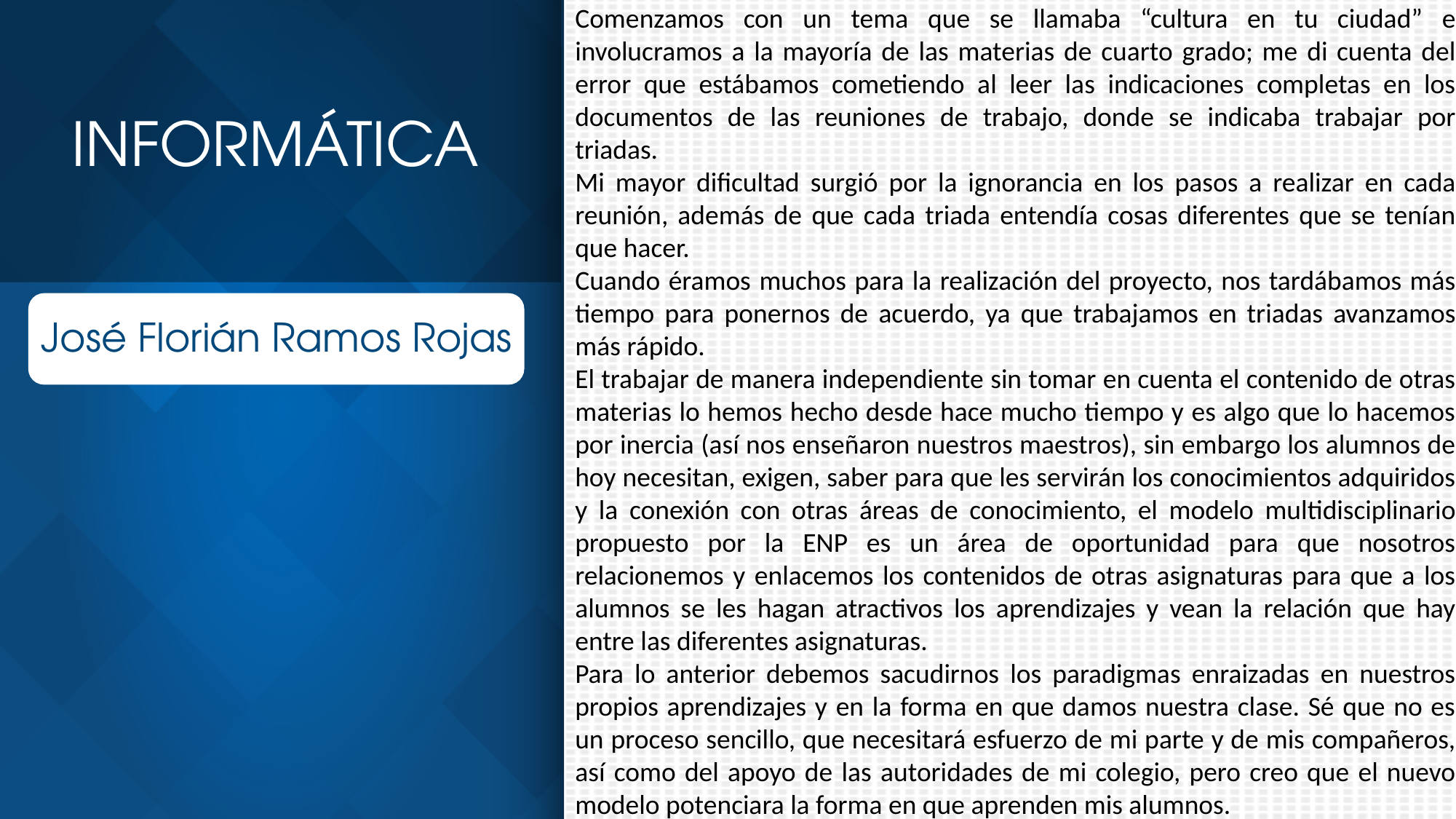

Comenzamos con un tema que se llamaba “cultura en tu ciudad” e involucramos a la mayoría de las materias de cuarto grado; me di cuenta del error que estábamos cometiendo al leer las indicaciones completas en los documentos de las reuniones de trabajo, donde se indicaba trabajar por triadas.
Mi mayor dificultad surgió por la ignorancia en los pasos a realizar en cada reunión, además de que cada triada entendía cosas diferentes que se tenían que hacer.
Cuando éramos muchos para la realización del proyecto, nos tardábamos más tiempo para ponernos de acuerdo, ya que trabajamos en triadas avanzamos más rápido.
El trabajar de manera independiente sin tomar en cuenta el contenido de otras materias lo hemos hecho desde hace mucho tiempo y es algo que lo hacemos por inercia (así nos enseñaron nuestros maestros), sin embargo los alumnos de hoy necesitan, exigen, saber para que les servirán los conocimientos adquiridos y la conexión con otras áreas de conocimiento, el modelo multidisciplinario propuesto por la ENP es un área de oportunidad para que nosotros relacionemos y enlacemos los contenidos de otras asignaturas para que a los alumnos se les hagan atractivos los aprendizajes y vean la relación que hay entre las diferentes asignaturas.
Para lo anterior debemos sacudirnos los paradigmas enraizadas en nuestros propios aprendizajes y en la forma en que damos nuestra clase. Sé que no es un proceso sencillo, que necesitará esfuerzo de mi parte y de mis compañeros, así como del apoyo de las autoridades de mi colegio, pero creo que el nuevo modelo potenciara la forma en que aprenden mis alumnos.
# INFORMÁTICA
José Florián Ramos Rojas